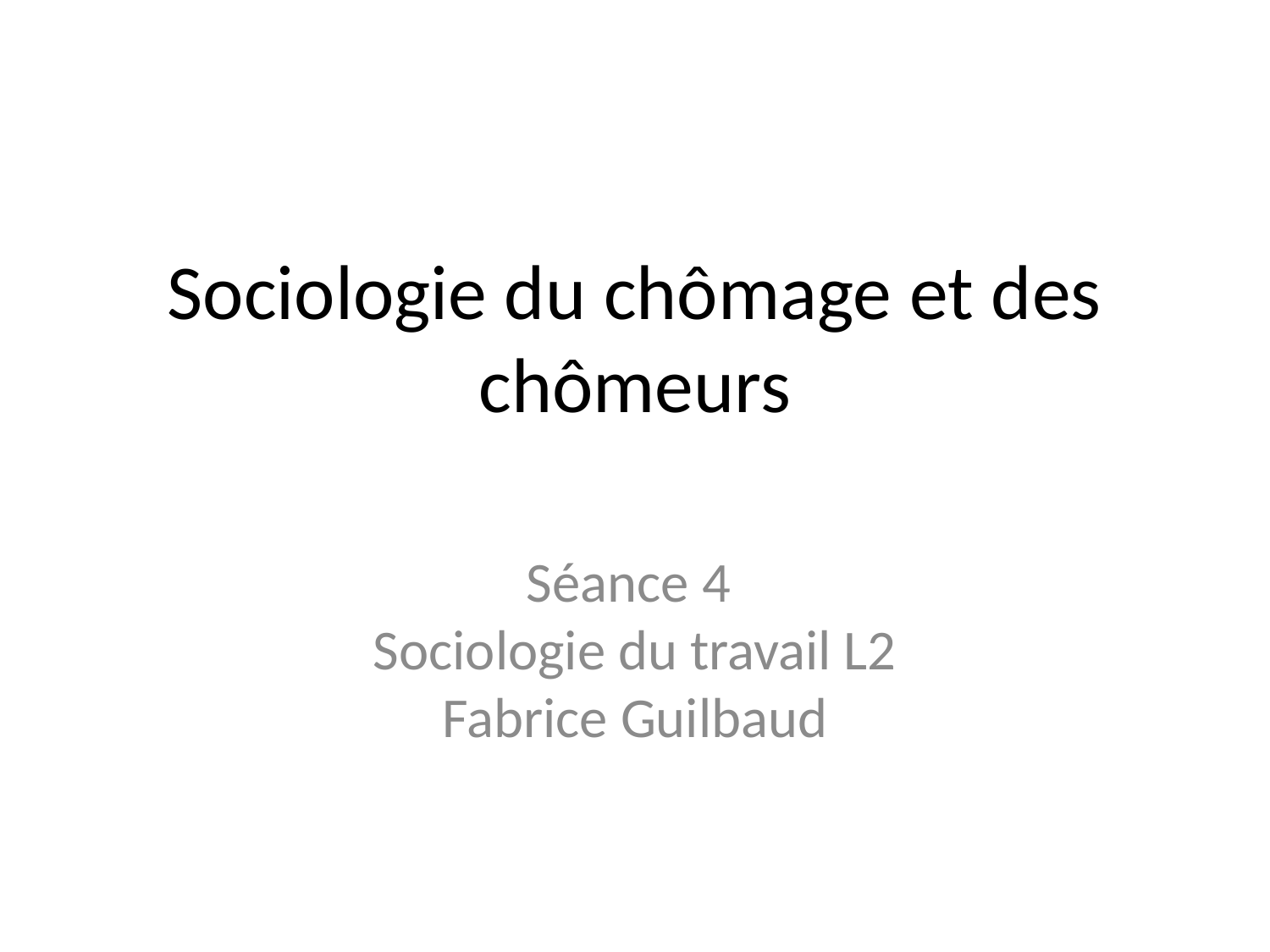

# Sociologie du chômage et des chômeurs
Séance 4
Sociologie du travail L2
Fabrice Guilbaud